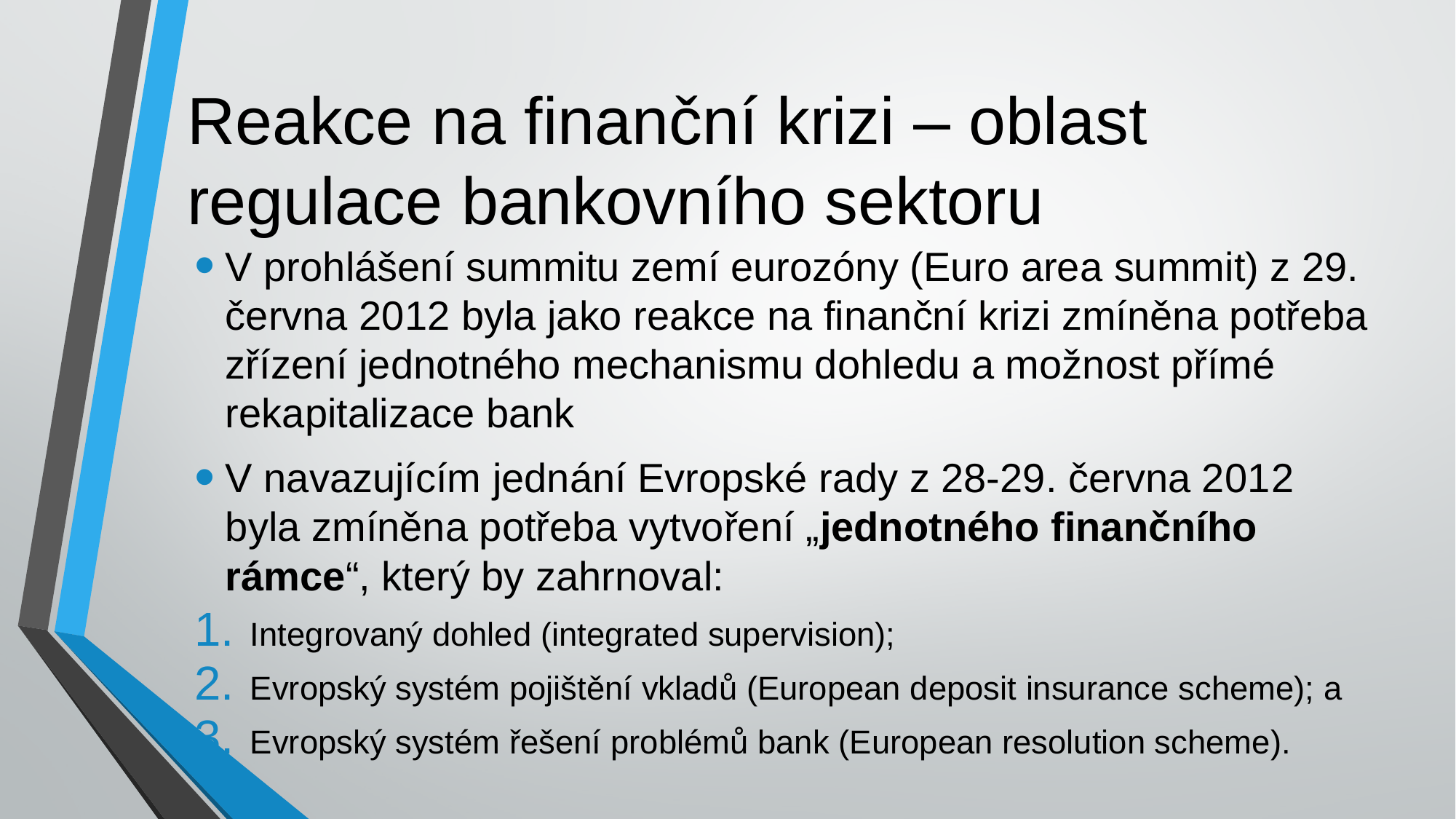

# Reakce na finanční krizi – oblast regulace bankovního sektoru
V prohlášení summitu zemí eurozóny (Euro area summit) z 29. června 2012 byla jako reakce na finanční krizi zmíněna potřeba zřízení jednotného mechanismu dohledu a možnost přímé rekapitalizace bank
V navazujícím jednání Evropské rady z 28-29. června 2012 byla zmíněna potřeba vytvoření „jednotného finančního rámce“, který by zahrnoval:
Integrovaný dohled (integrated supervision);
Evropský systém pojištění vkladů (European deposit insurance scheme); a
Evropský systém řešení problémů bank (European resolution scheme).